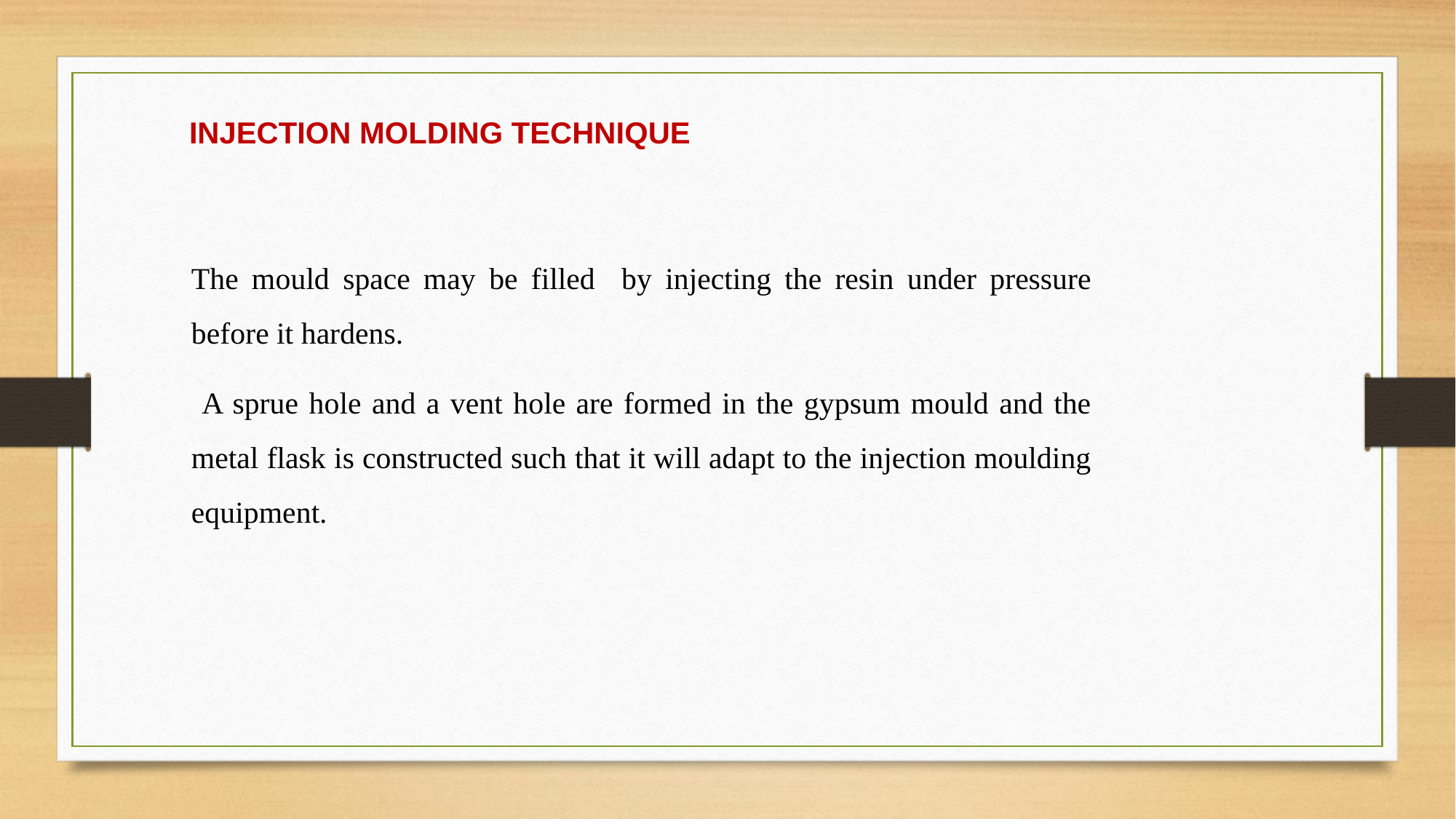

INJECTION MOLDING TECHNIQUE

The mould space may be filled  by injecting the resin under pressure before it hardens.
 A sprue hole and a vent hole are formed in the gypsum mould and the metal flask is constructed such that it will adapt to the injection moulding equipment.